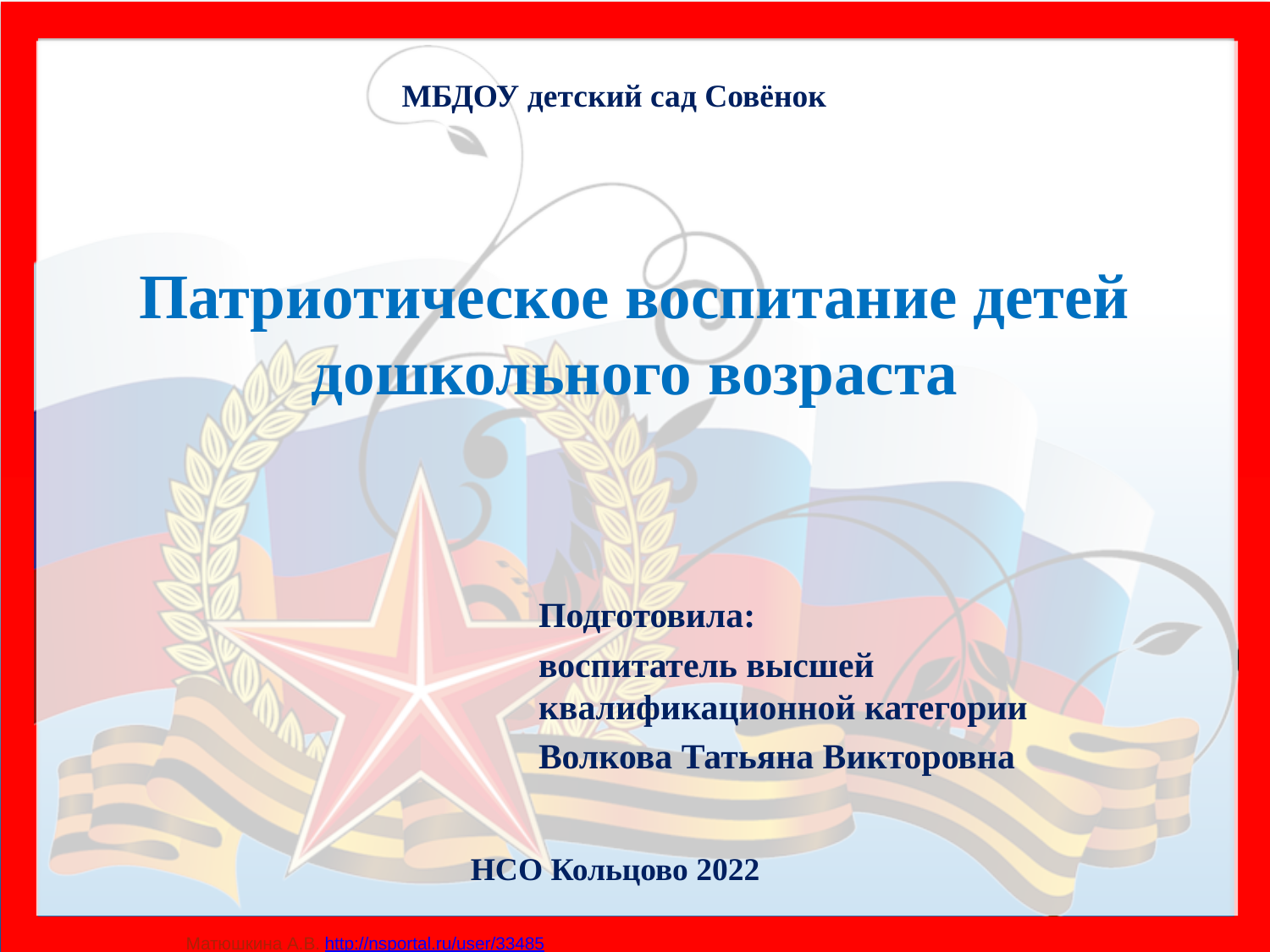

МБДОУ детский сад Совёнок
# Патриотическое воспитание детей дошкольного возраста
Подготовила:
воспитатель высшей квалификационной категории
Волкова Татьяна Викторовна

НСО Кольцово 2022